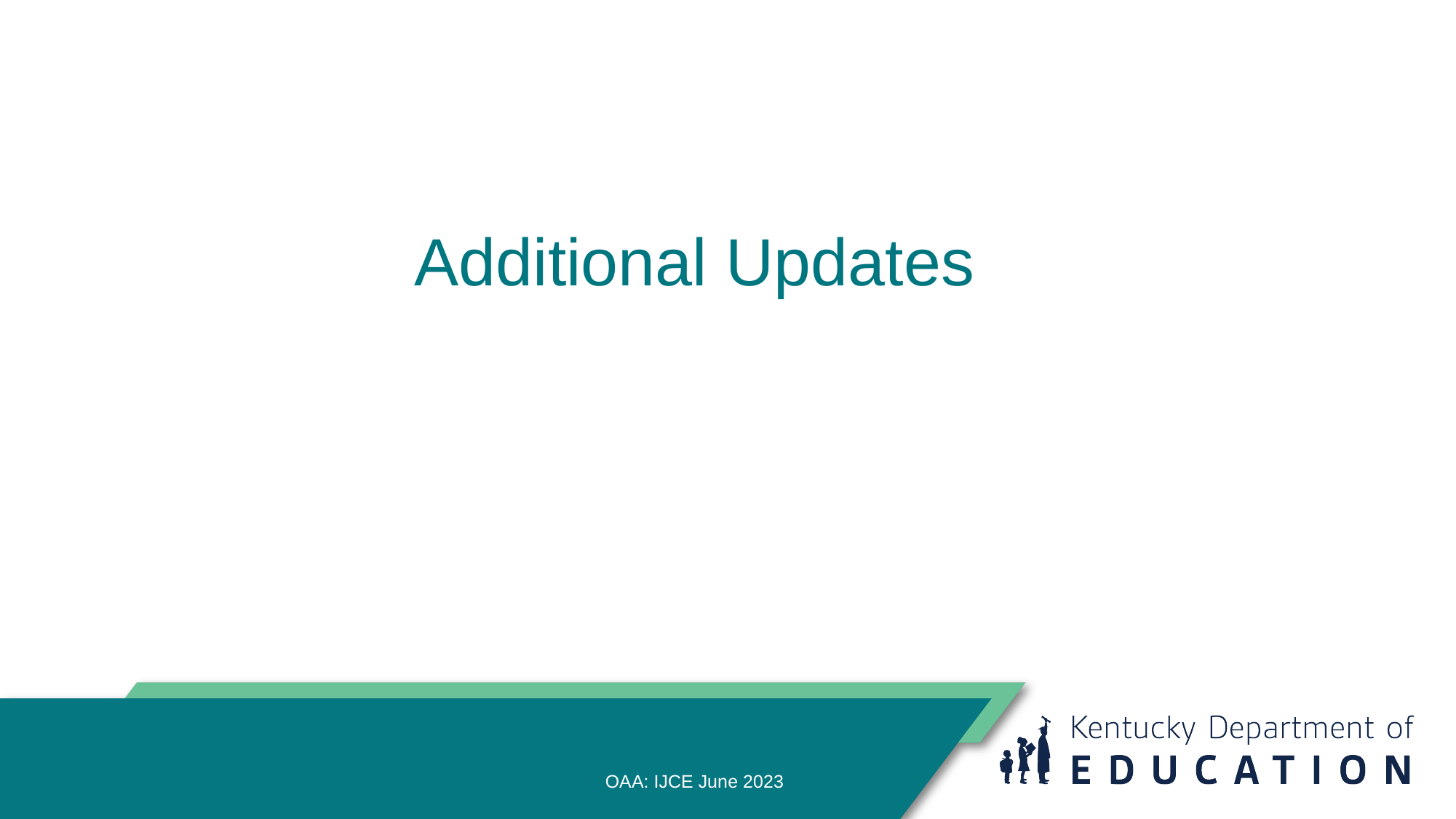

# Additional Updates
OAA: IJCE June 2023